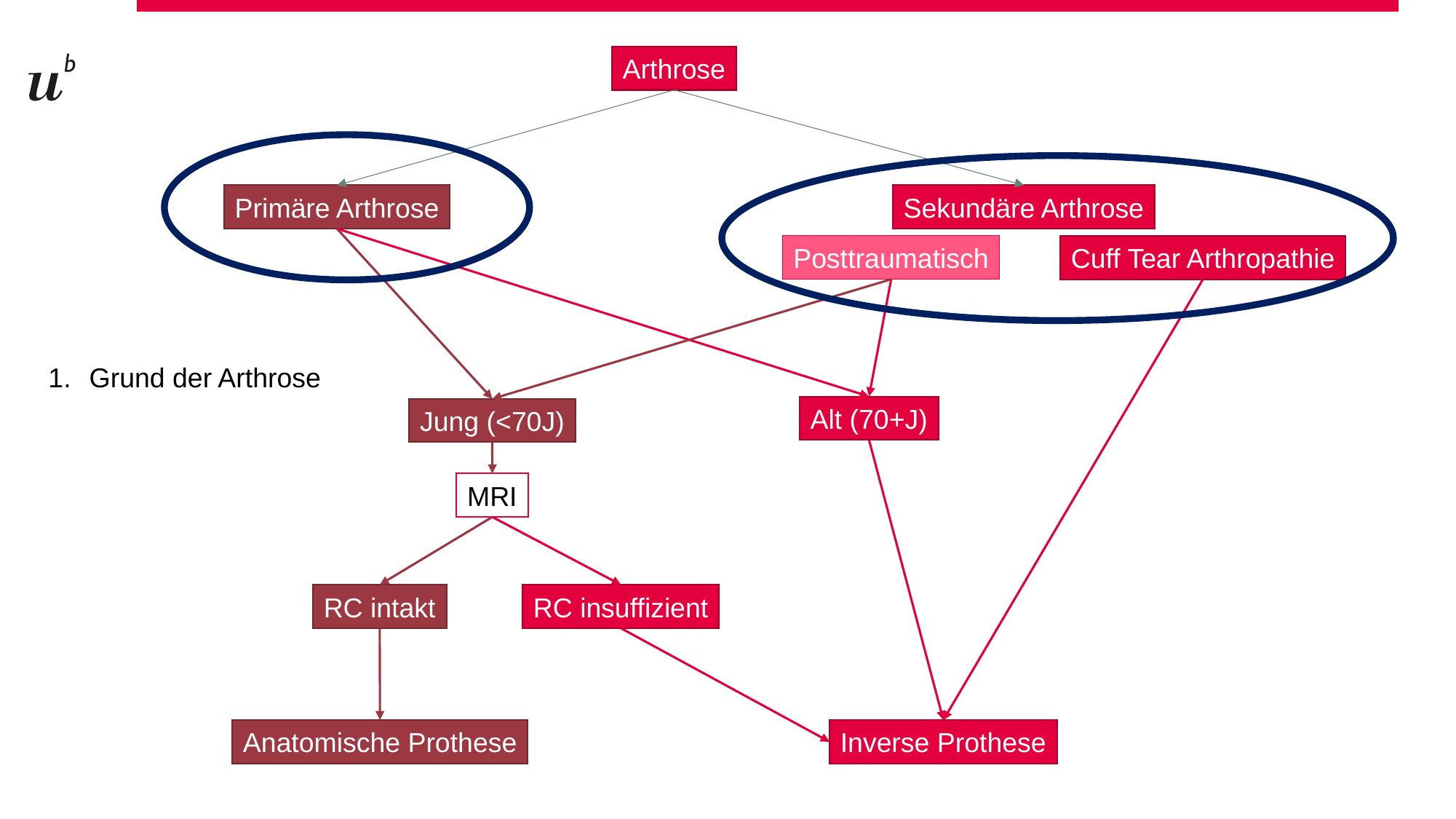

Arthrose

Primäre Arthrose
Sekundäre Arthrose
Posttraumatisch
Cuff Tear Arthropathie
Grund der Arthrose

Alt (70+J)
Jung (<70J)
MRI
RC intakt
RC insuffizient
Anatomische Prothese
Inverse Prothese